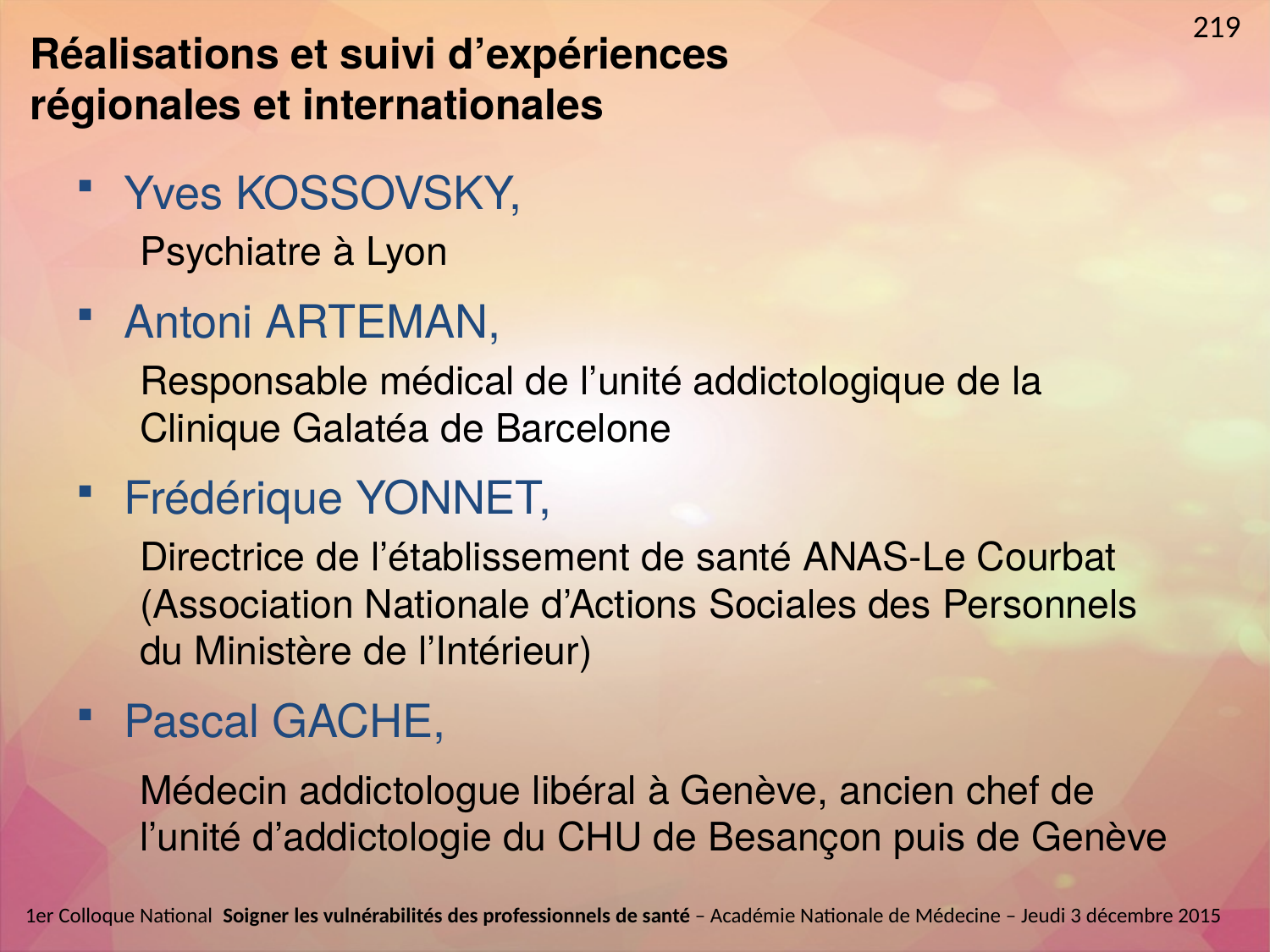

219
# Réalisations et suivi d’expériences régionales et internationales
Yves KOSSOVSKY,
Psychiatre à Lyon
Antoni ARTEMAN,
Responsable médical de l’unité addictologique de la Clinique Galatéa de Barcelone
Frédérique YONNET,
Directrice de l’établissement de santé ANAS-Le Courbat (Association Nationale d’Actions Sociales des Personnels du Ministère de l’Intérieur)
Pascal GACHE,
Médecin addictologue libéral à Genève, ancien chef de l’unité d’addictologie du CHU de Besançon puis de Genève
1er Colloque National  Soigner les vulnérabilités des professionnels de santé – Académie Nationale de Médecine – Jeudi 3 décembre 2015